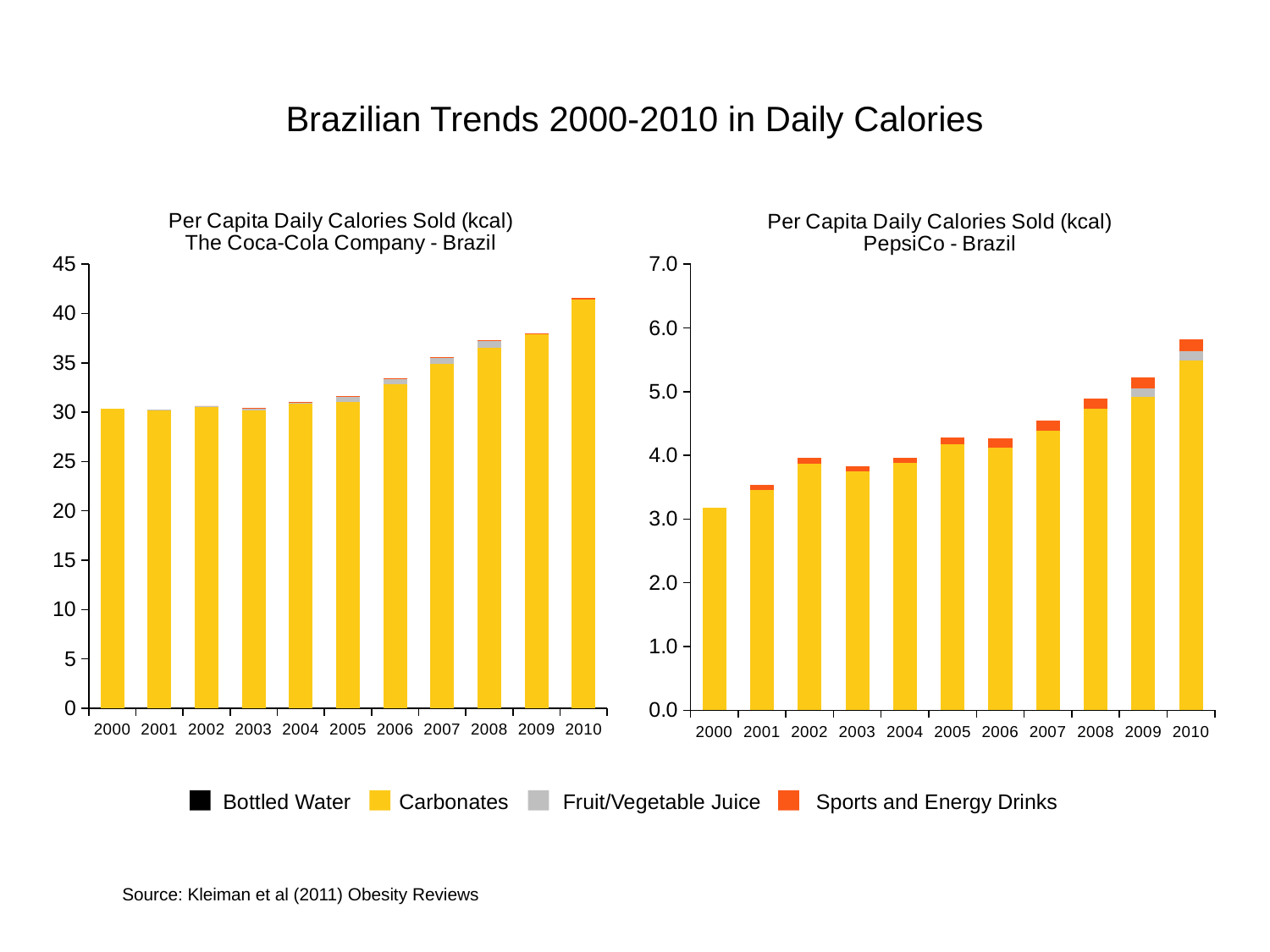

Brazilian Trends 2000-2010 in Daily Calories

### Chart: Per Capita Daily Calories Sold (kcal)
PepsiCo - Brazil

| Category | Bottled Water | Carbonates | Fruit/Vegetable Juice | Sports and Energy Drinks |
|---|---|---|---|---|
| 2000 | 0.0 | 3.177030136986301 | 0.0 | 0.0 |
| 2001 | 0.0 | 3.4624164383561613 | 0.0 | 0.0683464109589042 |
| 2002 | 0.0 | 3.872232876712329 | 0.0 | 0.08632920547945207 |
| 2003 | 0.0 | 3.745364383561644 | 0.0 | 0.07772391780821933 |
| 2004 | 0.0 | 3.877734246575348 | 0.0 | 0.08841235616438356 |
| 2005 | 0.0 | 4.169838356164378 | 0.0 | 0.1113108767123286 |
| 2006 | 0.00047072986301369894 | 4.116254794520549 | 0.0 | 0.15274120547945239 |
| 2007 | 0.0030118438356164386 | 4.377413698630138 | 0.0 | 0.1665801917808221 |
| 2008 | 0.003978632876712334 | 4.722605479452055 | 0.0 | 0.16332482191780817 |
| 2009 | 0.003695876712328769 | 4.911060273972609 | 0.1383024109589041 | 0.1683731780821918 |
| 2010 | 0.003905641095890415 | 5.47992328767124 | 0.15068638356164407 | 0.18529120547945238 |

### Chart: Per Capita Daily Calories Sold (kcal)
The Coca-Cola Company - Brazil

| Category | Bottled Water | Carbonates | Fruit/Vegetable Juice | Sports and Energy Drinks |
|---|---|---|---|---|
| 2000 | 0.015434101369863043 | 30.360712328767082 | 0.0 | 0.0 |
| 2001 | 0.018991068493150683 | 30.238136986301324 | 0.01431394246575341 | 0.0 |
| 2002 | 0.018495345205479453 | 30.481232876712276 | 0.10829238356164402 | 0.0045212000000000065 |
| 2003 | 0.01816291506849316 | 30.191534246575312 | 0.1728187671232877 | 0.01873652876712331 |
| 2004 | 0.018362128767123315 | 30.845506849315026 | 0.1928025205479452 | 0.023785046575342472 |
| 2005 | 0.02068559726027402 | 31.04895890410959 | 0.4970232876712329 | 0.031336547945205476 |
| 2006 | 0.02154229315068494 | 32.79301369863016 | 0.6134991780821925 | 0.035293616438356205 |
| 2007 | 0.022204410958904148 | 34.867780821917805 | 0.6684336986301377 | 0.03492945205479453 |
| 2008 | 0.022084772602739784 | 36.508465753424645 | 0.7324139726027397 | 0.0534217260273973 |
| 2009 | 0.020603934246575376 | 37.88904109589031 | 0.0 | 0.10041052054794518 |
| 2010 | 0.021039112328767193 | 41.407479452054794 | 0.0 | 0.13017605479452055 |
Bottled Water

Carbonates

Fruit/Vegetable Juice

Sports and Energy Drinks

Source: Kleiman et al (2011) Obesity Reviews